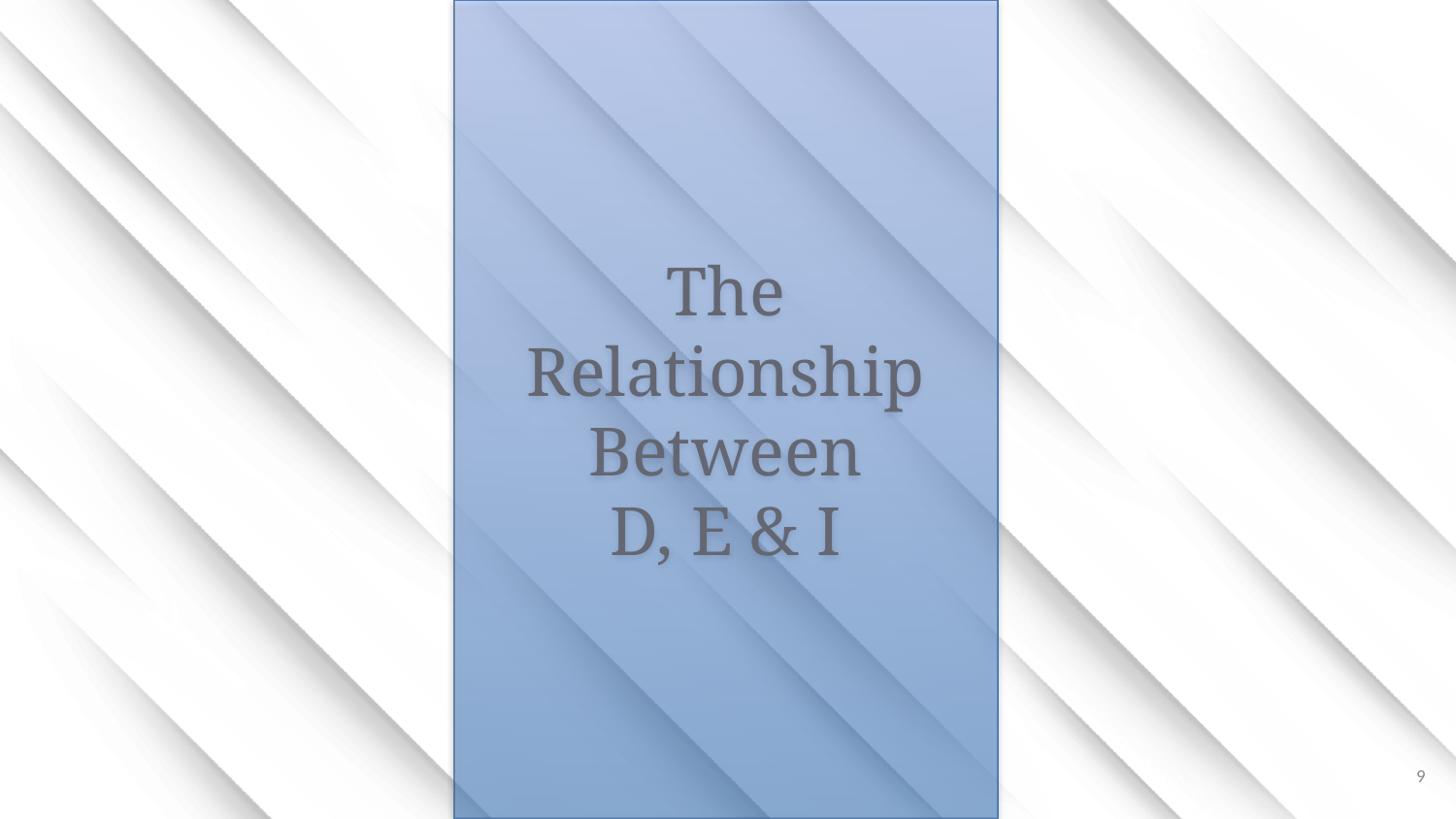

The Relationship Between
D, E & I
9